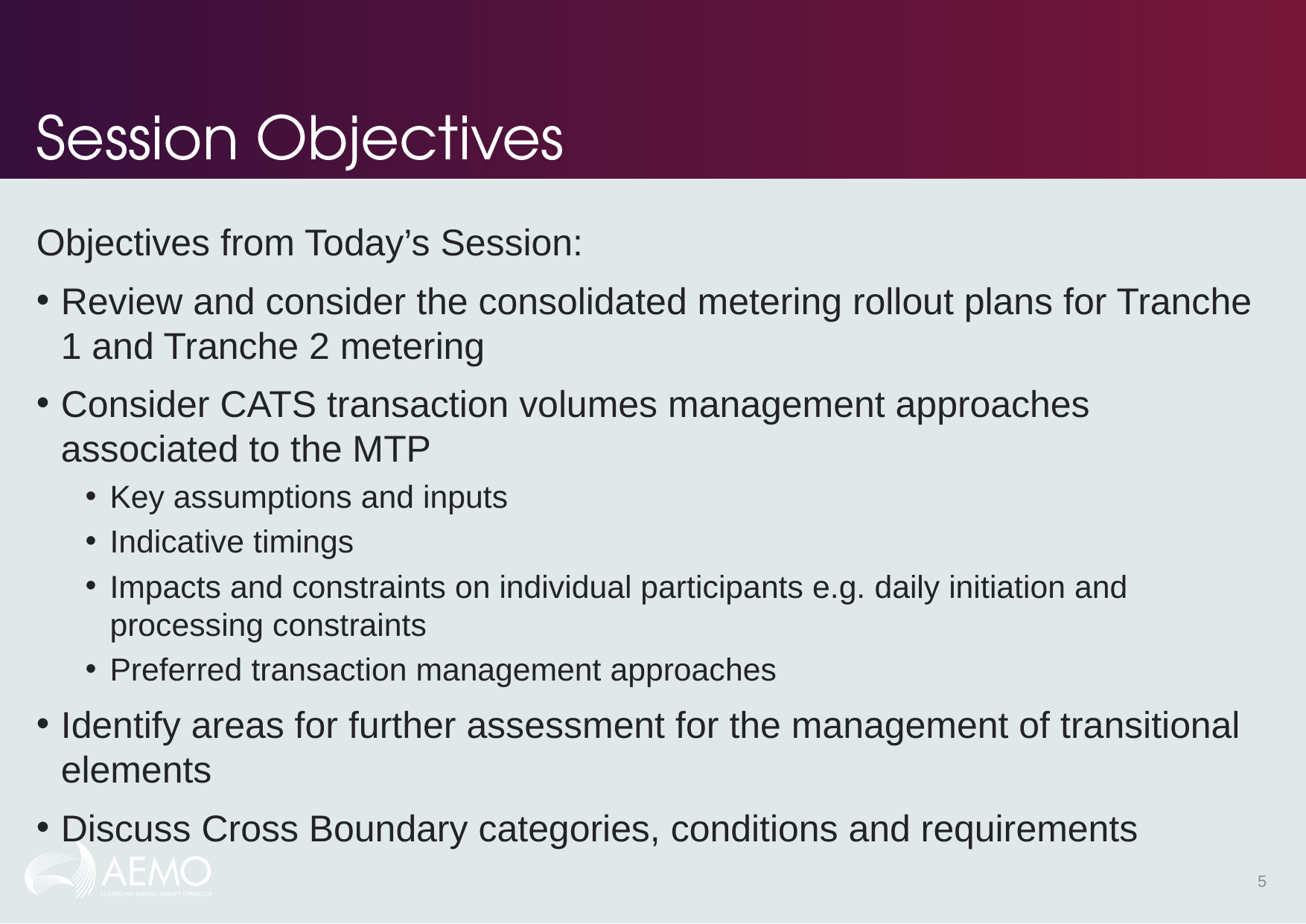

# Session Objectives
Objectives from Today’s Session:
Review and consider the consolidated metering rollout plans for Tranche 1 and Tranche 2 metering
Consider CATS transaction volumes management approaches associated to the MTP
Key assumptions and inputs
Indicative timings
Impacts and constraints on individual participants e.g. daily initiation and processing constraints
Preferred transaction management approaches
Identify areas for further assessment for the management of transitional elements
Discuss Cross Boundary categories, conditions and requirements

5